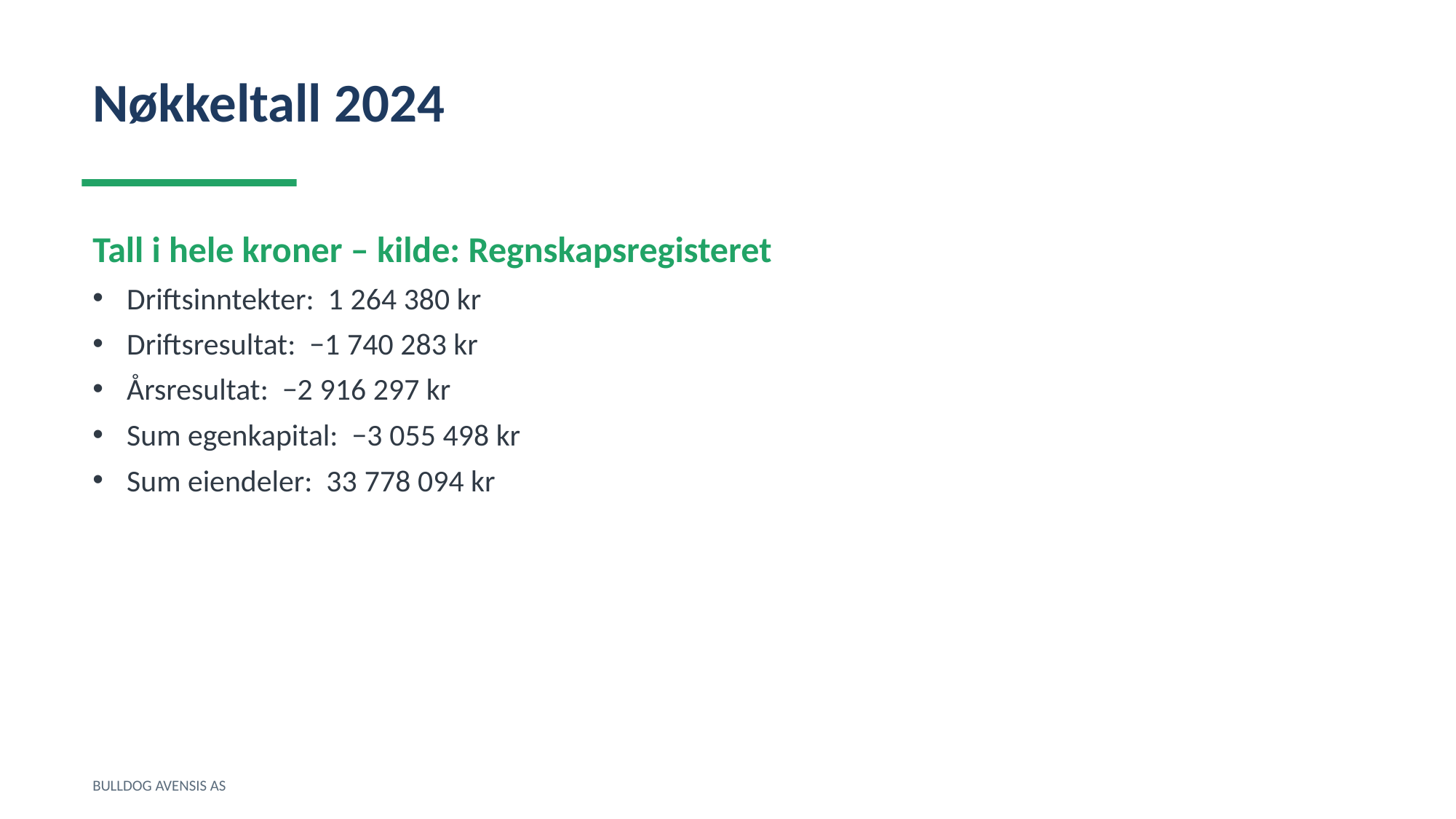

Nøkkeltall 2024

Tall i hele kroner – kilde: Regnskapsregisteret
Driftsinntekter:  1 264 380 kr
Driftsresultat:  −1 740 283 kr
Årsresultat:  −2 916 297 kr
Sum egenkapital:  −3 055 498 kr
Sum eiendeler:  33 778 094 kr
BULLDOG AVENSIS AS